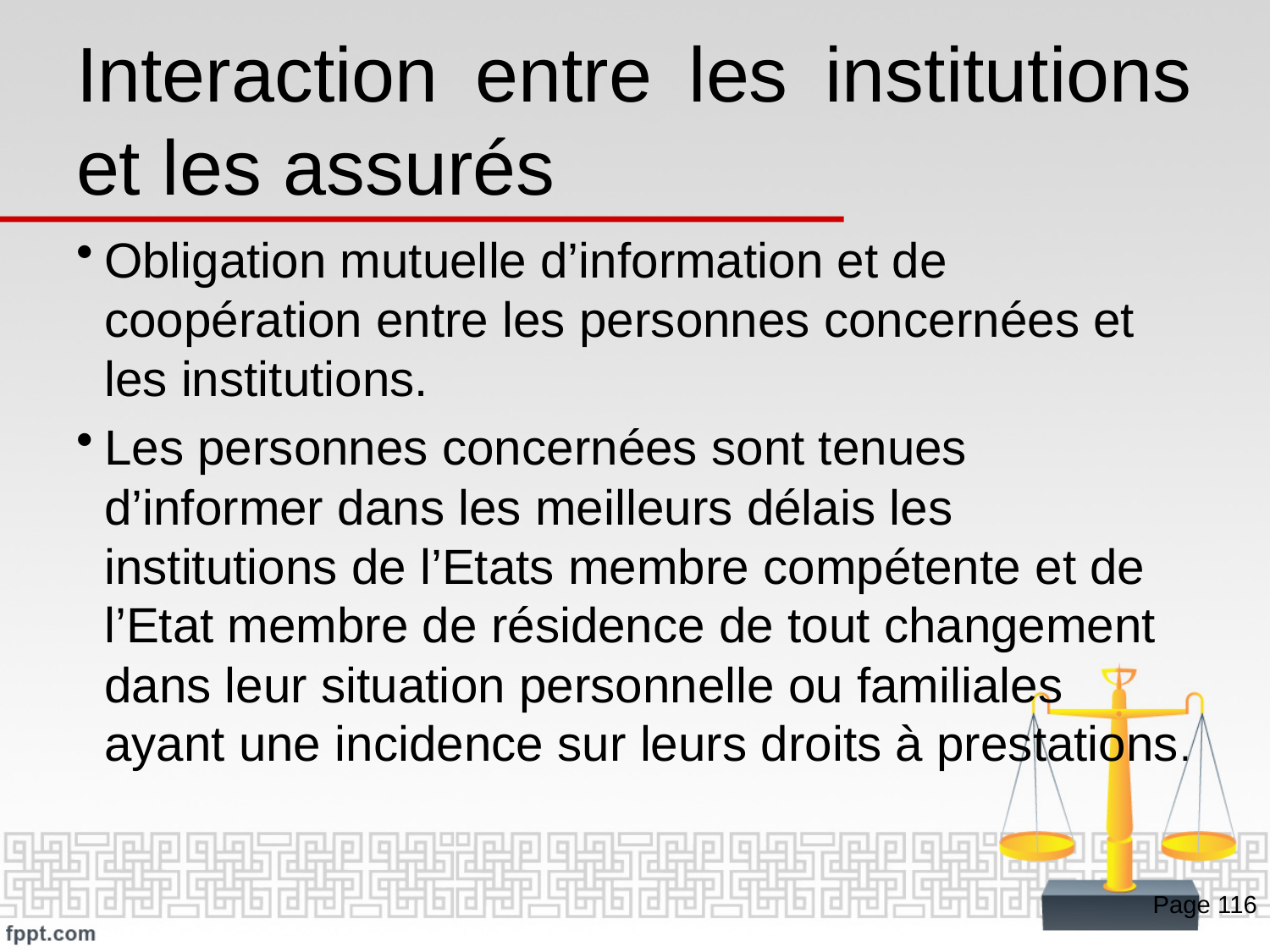

# Interaction entre les institutions et les assurés

Obligation mutuelle d’information et de coopération entre les personnes concernées et les institutions.
Les personnes concernées sont tenues d’informer dans les meilleurs délais les institutions de l’Etats membre compétente et de l’Etat membre de résidence de tout changement dans leur situation personnelle ou familiales ayant une incidence sur leurs droits à prestations.
Page 116